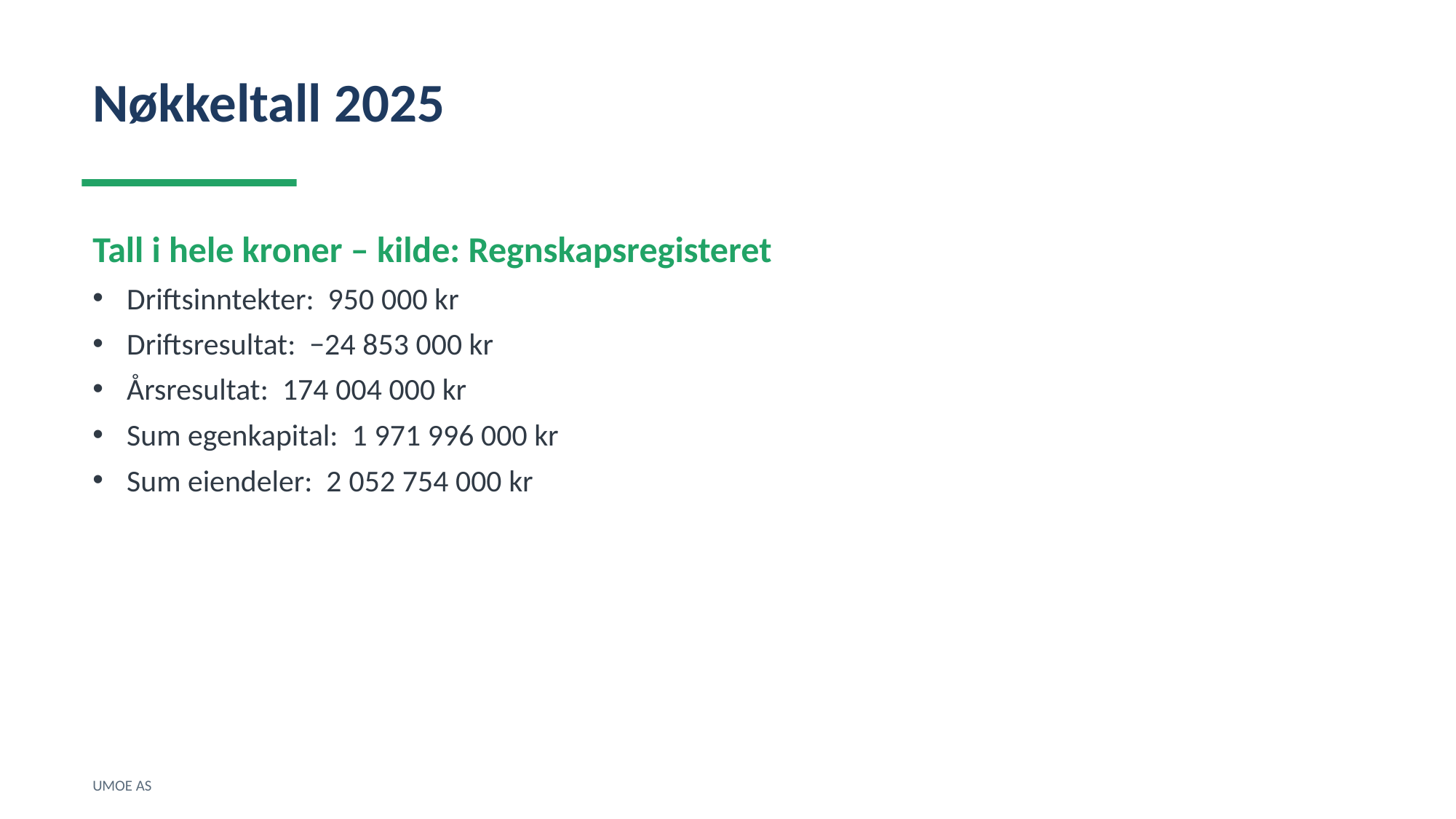

Nøkkeltall 2025

Tall i hele kroner – kilde: Regnskapsregisteret
Driftsinntekter:  950 000 kr
Driftsresultat:  −24 853 000 kr
Årsresultat:  174 004 000 kr
Sum egenkapital:  1 971 996 000 kr
Sum eiendeler:  2 052 754 000 kr
UMOE AS